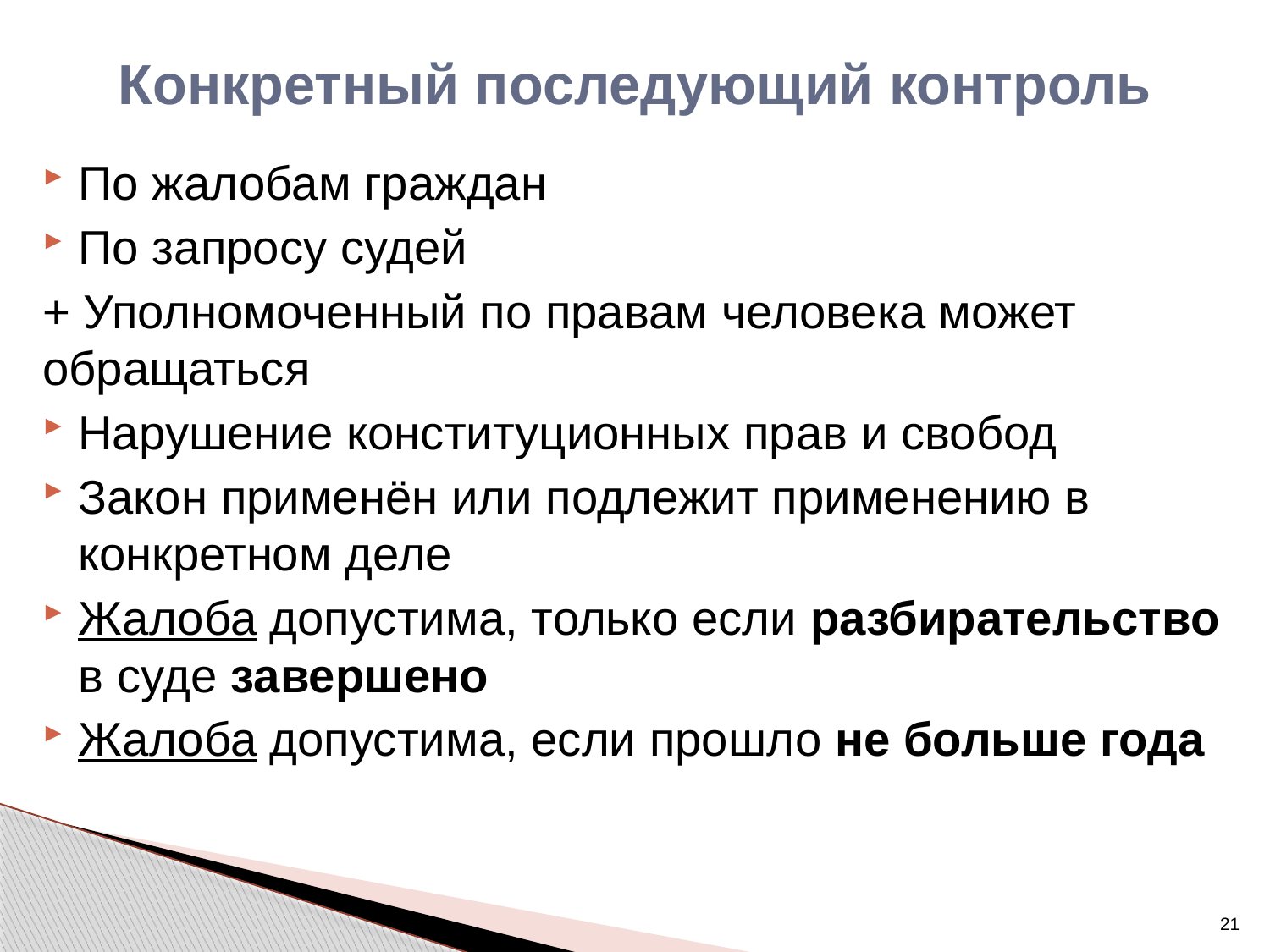

# Конкретный последующий контроль
По жалобам граждан
По запросу судей
+ Уполномоченный по правам человека может обращаться
Нарушение конституционных прав и свобод
Закон применён или подлежит применению в конкретном деле
Жалоба допустима, только если разбирательство в суде завершено
Жалоба допустима, если прошло не больше года

21